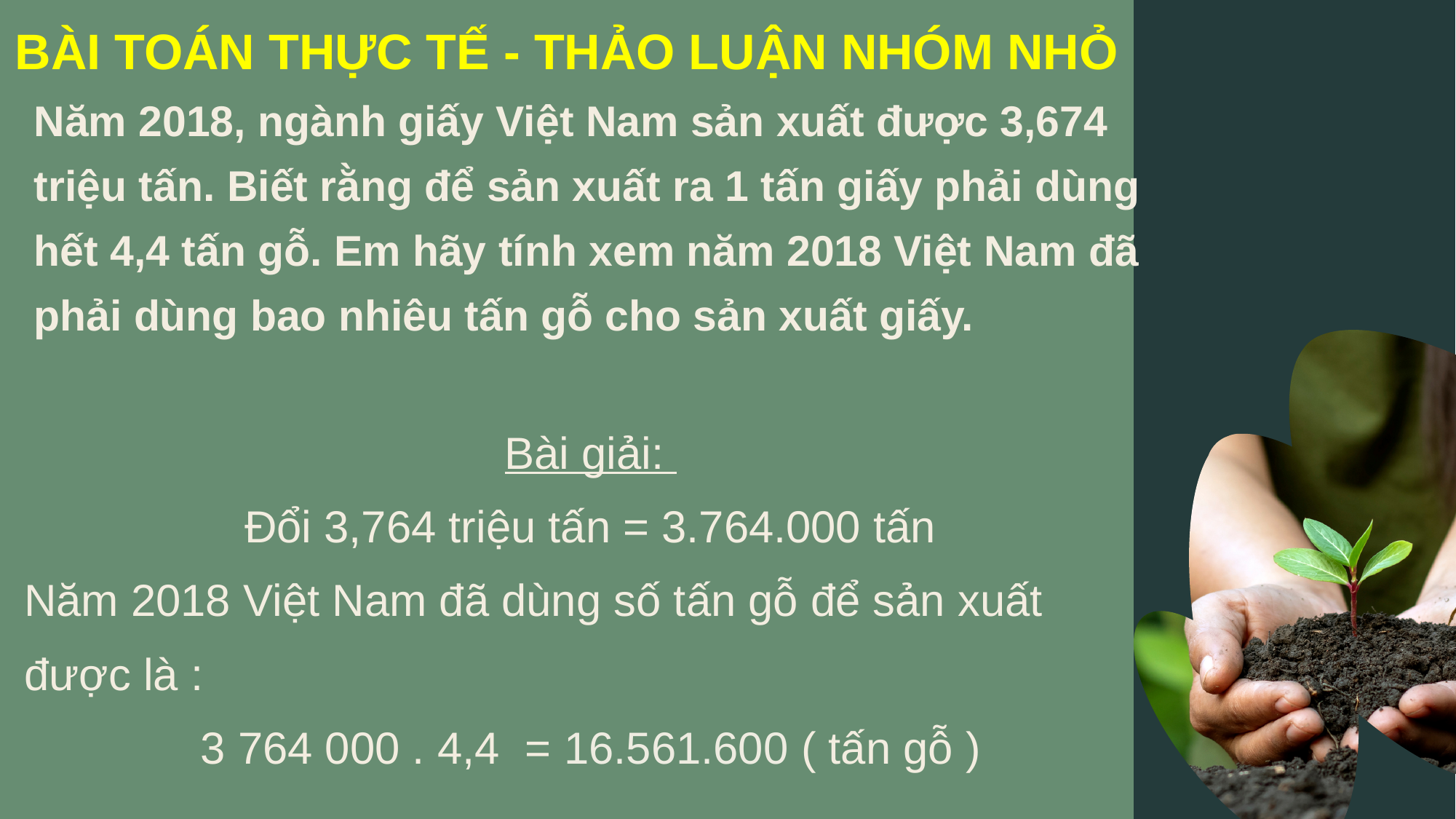

BÀI TOÁN THỰC TẾ - THẢO LUẬN NHÓM NHỎ
Năm 2018, ngành giấy Việt Nam sản xuất được 3,674 triệu tấn. Biết rằng để sản xuất ra 1 tấn giấy phải dùng hết 4,4 tấn gỗ. Em hãy tính xem năm 2018 Việt Nam đã phải dùng bao nhiêu tấn gỗ cho sản xuất giấy.

Bài giải:
Đổi 3,764 triệu tấn = 3.764.000 tấn
Năm 2018 Việt Nam đã dùng số tấn gỗ để sản xuất được là :
3 764 000 . 4,4  = 16.561.600 ( tấn gỗ )